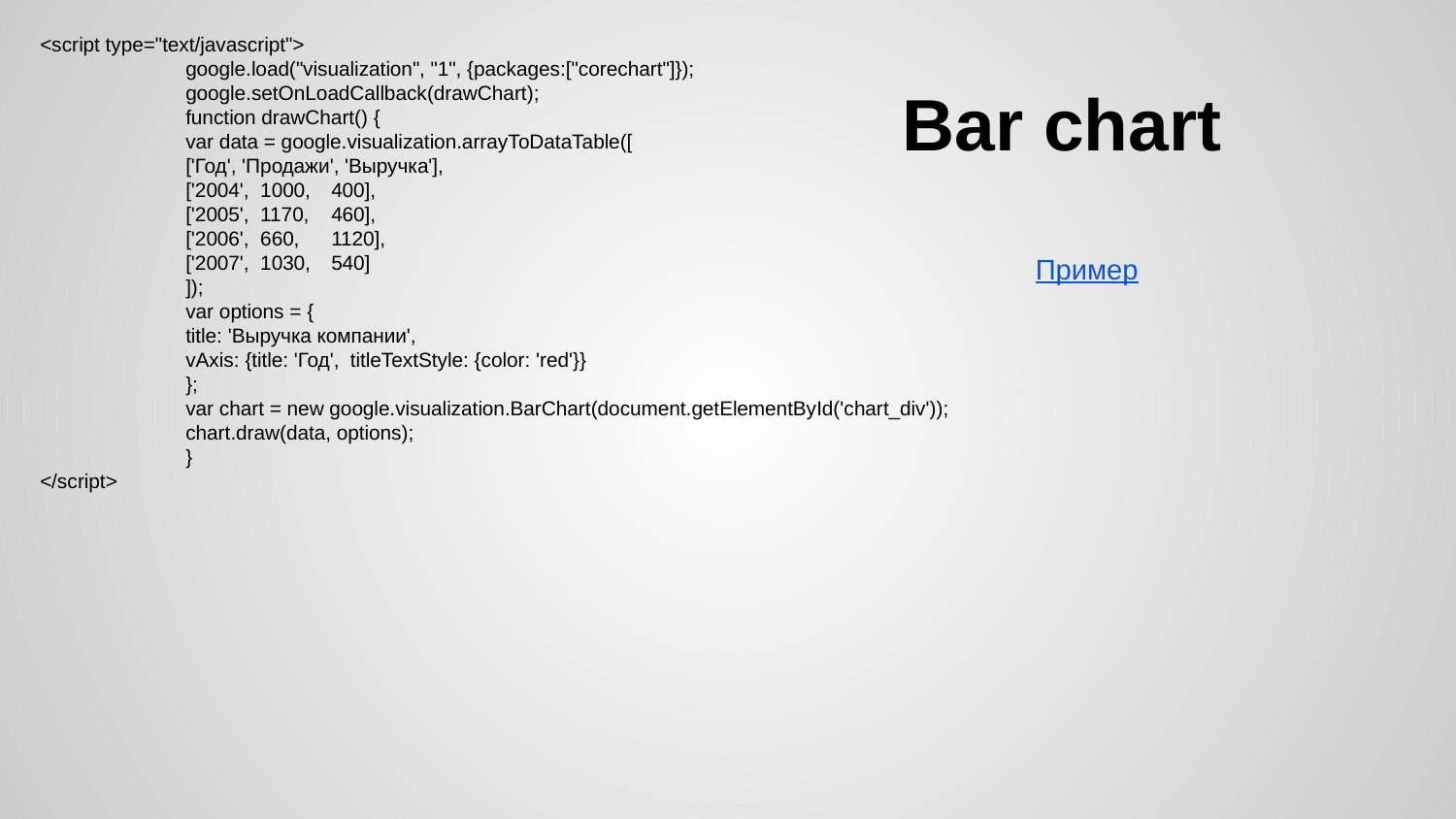

<script type="text/javascript">
  	google.load("visualization", "1", {packages:["corechart"]});
  	google.setOnLoadCallback(drawChart);
  	function drawChart() {
    	var data = google.visualization.arrayToDataTable([
      	['Год', 'Продажи', 'Выручка'],
      	['2004',  1000,  	400],
      	['2005',  1170,  	460],
      	['2006',  660,   	1120],
      	['2007',  1030,  	540]
    	]);
    	var options = {
      	title: 'Выручка компании',
      	vAxis: {title: 'Год',  titleTextStyle: {color: 'red'}}
    	};
    	var chart = new google.visualization.BarChart(document.getElementById('chart_div'));
    	chart.draw(data, options);
  	}
</script>
# Bar chart
Пример